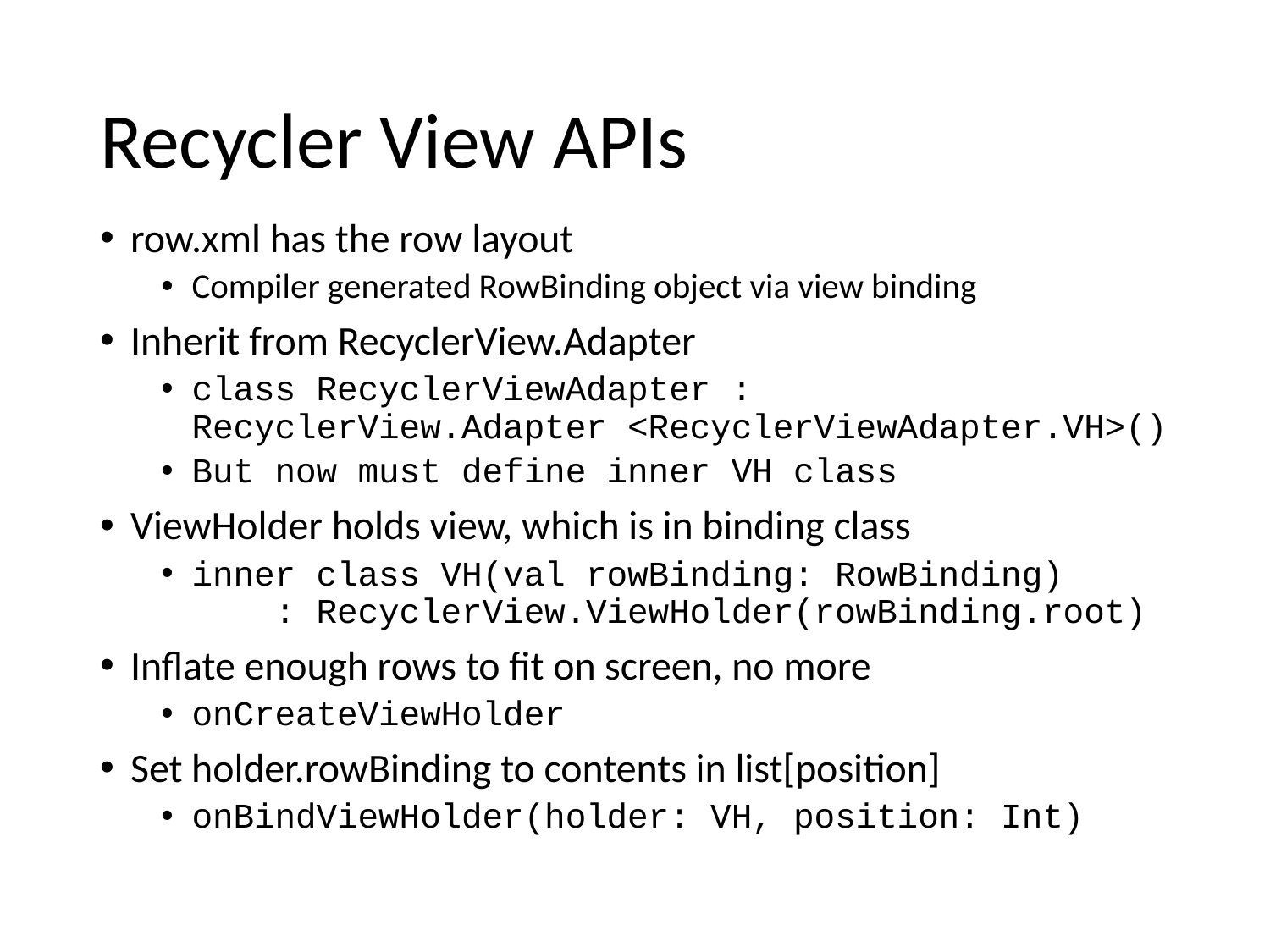

# Recycler View APIs
row.xml has the row layout
Compiler generated RowBinding object via view binding
Inherit from RecyclerView.Adapter
class RecyclerViewAdapter : RecyclerView.Adapter <RecyclerViewAdapter.VH>()
But now must define inner VH class
ViewHolder holds view, which is in binding class
inner class VH(val rowBinding: RowBinding)
    : RecyclerView.ViewHolder(rowBinding.root)
Inflate enough rows to fit on screen, no more
onCreateViewHolder
Set holder.rowBinding to contents in list[position]
onBindViewHolder(holder: VH, position: Int)